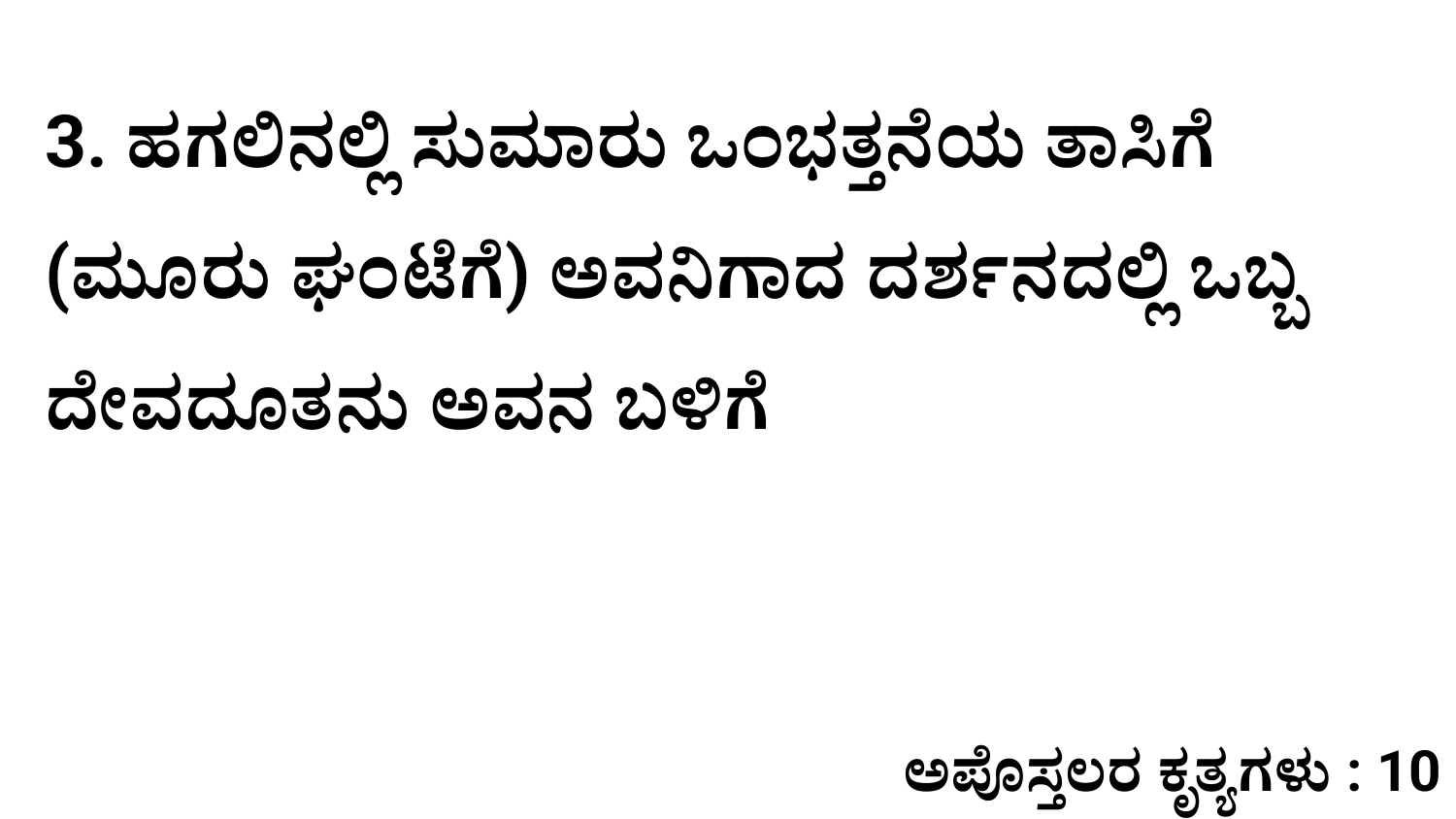

3. ಹಗಲಿನಲ್ಲಿ ಸುಮಾರು ಒಂಭತ್ತನೆಯ ತಾಸಿಗೆ (ಮೂರು ಘಂಟೆಗೆ) ಅವನಿಗಾದ ದರ್ಶನದಲ್ಲಿ ಒಬ್ಬ ದೇವದೂತನು ಅವನ ಬಳಿಗೆ
ಅಪೊಸ್ತಲರ ಕೃತ್ಯಗಳು : 10